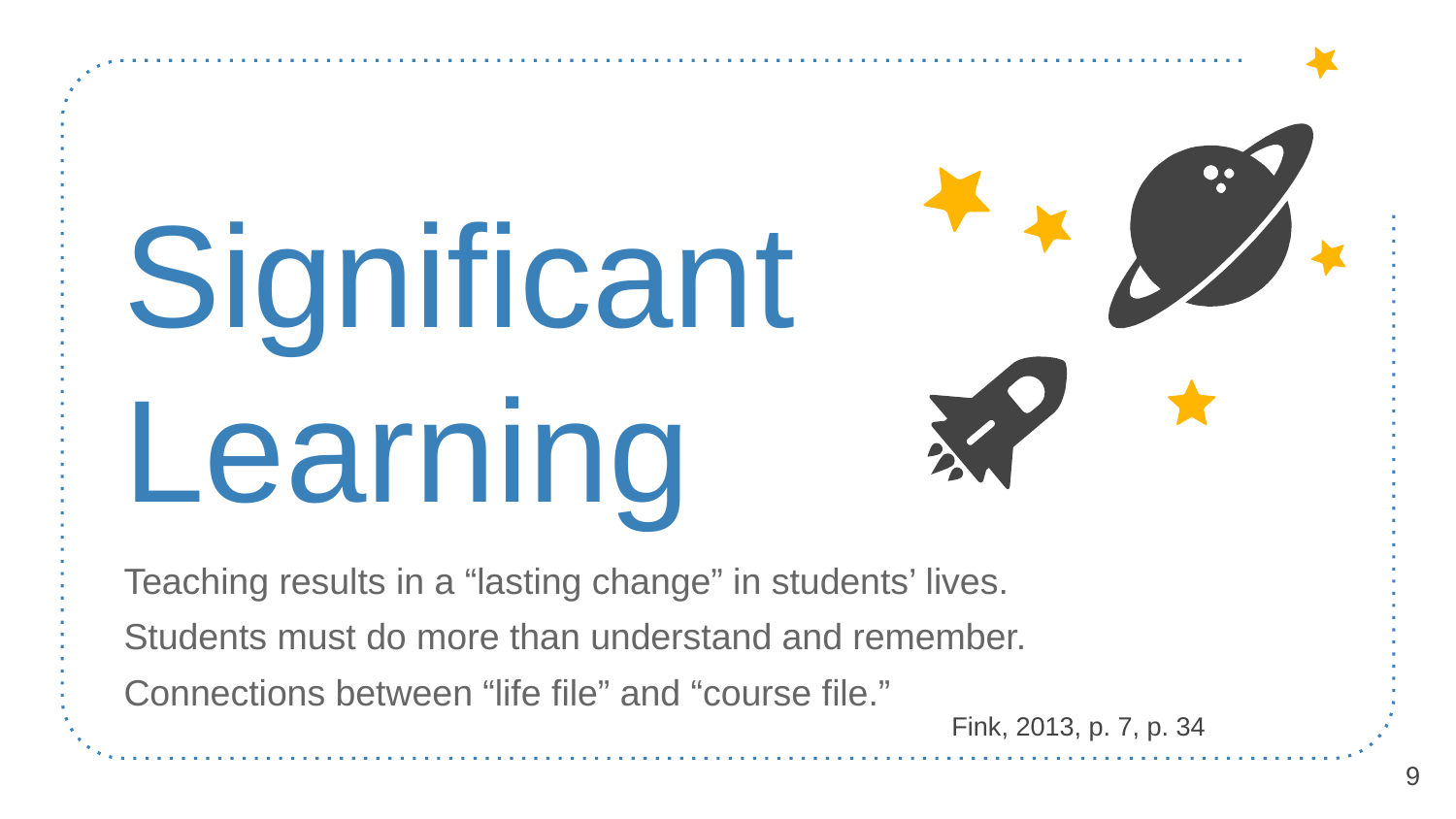

Significant Learning

Teaching results in a “lasting change” in students’ lives.
Students must do more than understand and remember.
Connections between “life file” and “course file.”
Fink, 2013, p. 7, p. 34
9